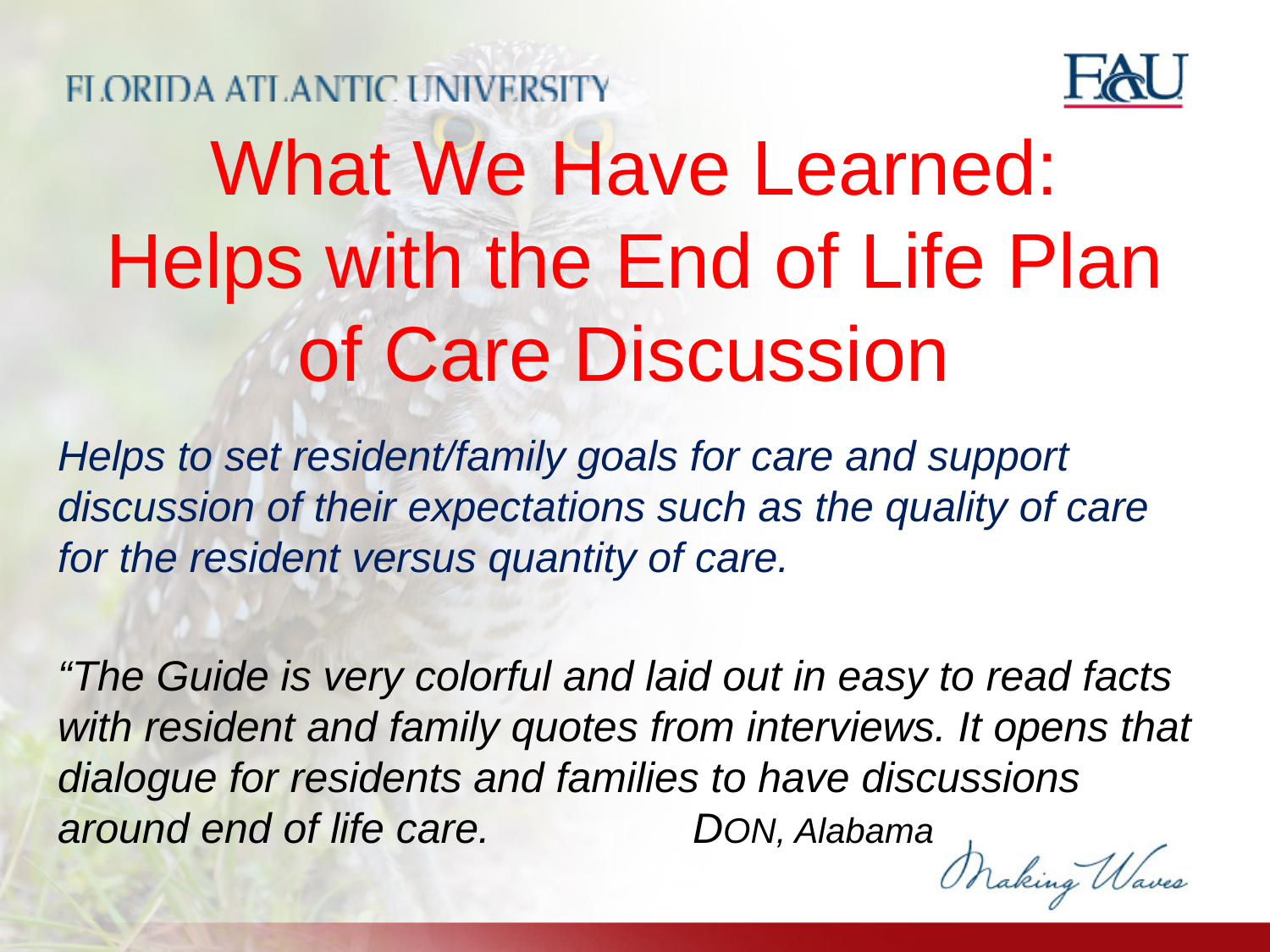

# What We Have Learned: Helps with the End of Life Plan of Care Discussion
Helps to set resident/family goals for care and support discussion of their expectations such as the quality of care for the resident versus quantity of care.

“The Guide is very colorful and laid out in easy to read facts with resident and family quotes from interviews. It opens that dialogue for residents and families to have discussions around end of life care. 		DON, Alabama